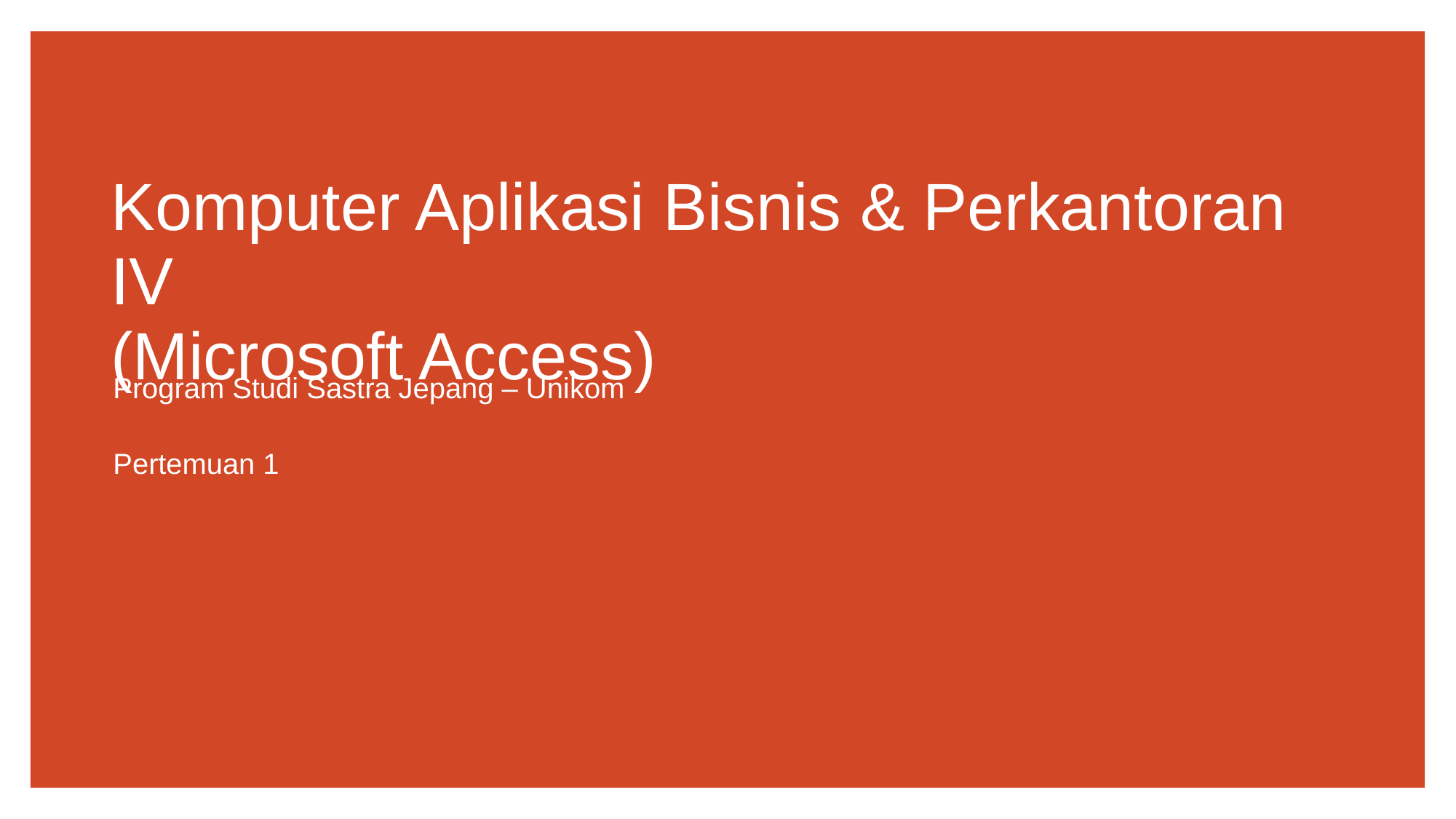

# Komputer Aplikasi Bisnis & Perkantoran IV (Microsoft Access)
Program Studi Sastra Jepang – Unikom
Pertemuan 1